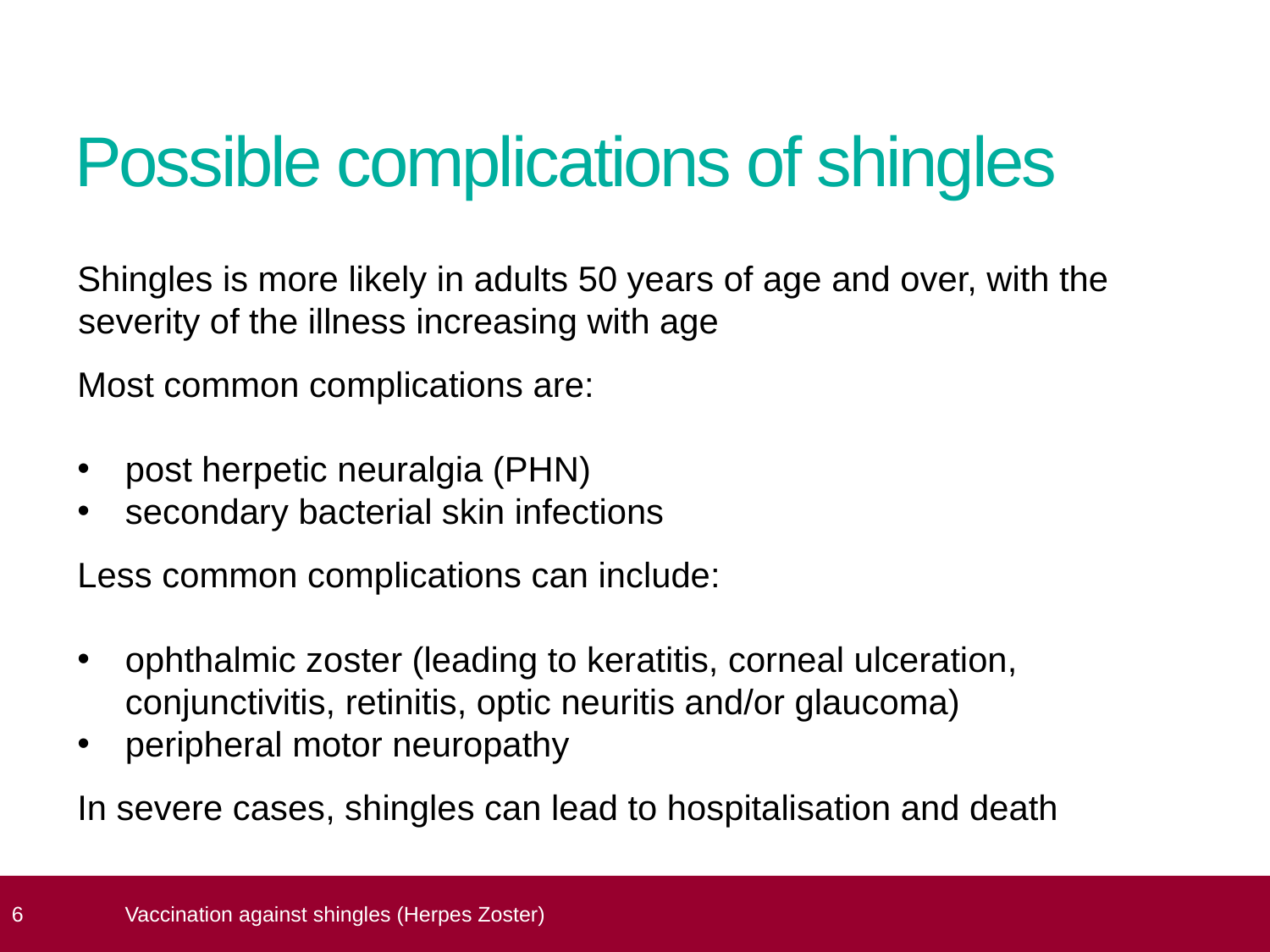

# Possible complications of shingles
Shingles is more likely in adults 50 years of age and over, with the severity of the illness increasing with age
Most common complications are:
post herpetic neuralgia (PHN)
secondary bacterial skin infections
Less common complications can include:
ophthalmic zoster (leading to keratitis, corneal ulceration, conjunctivitis, retinitis, optic neuritis and/or glaucoma)
peripheral motor neuropathy
In severe cases, shingles can lead to hospitalisation and death

  6
Vaccination against shingles (Herpes Zoster)